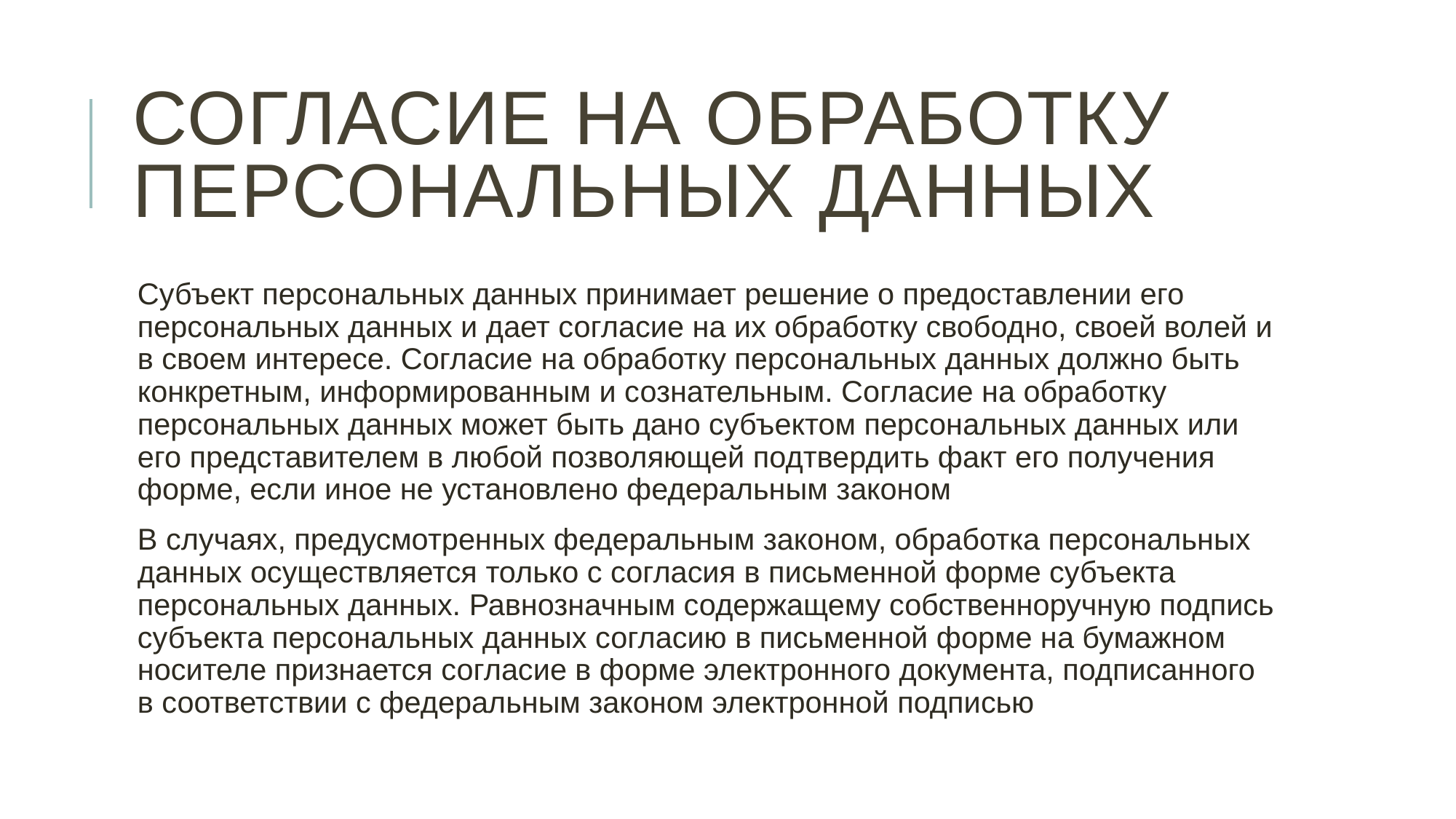

# Согласие на обработку персональных данных
Субъект персональных данных принимает решение о предоставлении его персональных данных и дает согласие на их обработку свободно, своей волей и в своем интересе. Согласие на обработку персональных данных должно быть конкретным, информированным и сознательным. Согласие на обработку персональных данных может быть дано субъектом персональных данных или его представителем в любой позволяющей подтвердить факт его получения форме, если иное не установлено федеральным законом
В случаях, предусмотренных федеральным законом, обработка персональных данных осуществляется только с согласия в письменной форме субъекта персональных данных. Равнозначным содержащему собственноручную подпись субъекта персональных данных согласию в письменной форме на бумажном носителе признается согласие в форме электронного документа, подписанного в соответствии с федеральным законом электронной подписью